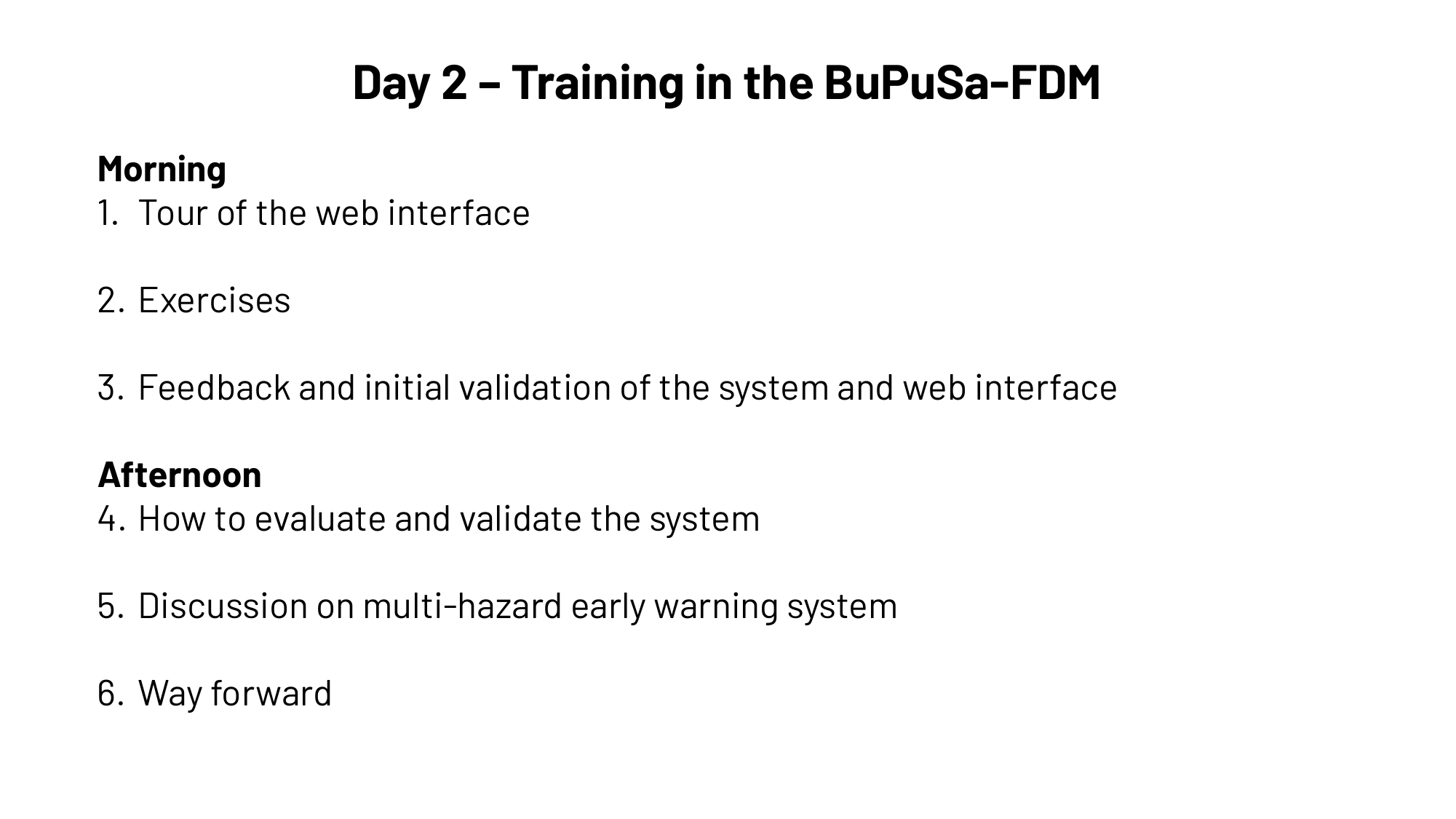

Day 2 – Training in the BuPuSa-FDM
Morning
Tour of the web interface

Exercises

Feedback and initial validation of the system and web interface

Afternoon
How to evaluate and validate the system

Discussion on multi-hazard early warning system

Way forward